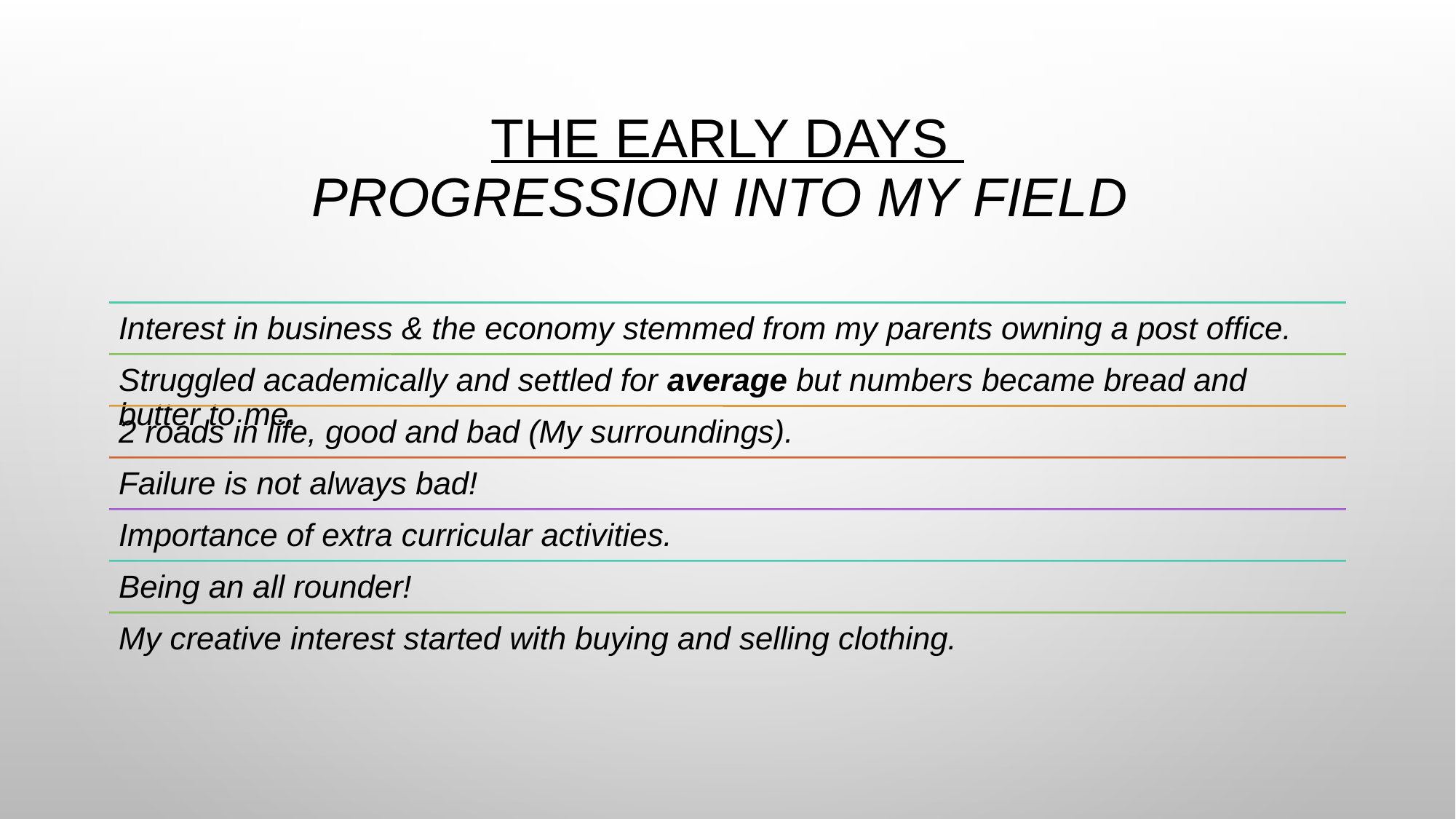

# The Early Days Progression into my field
Interest in business & the economy stemmed from my parents owning a post office.
Struggled academically and settled for average but numbers became bread and butter to me.
2 roads in life, good and bad (My surroundings).
Failure is not always bad!
Importance of extra curricular activities.
Being an all rounder!
My creative interest started with buying and selling clothing.